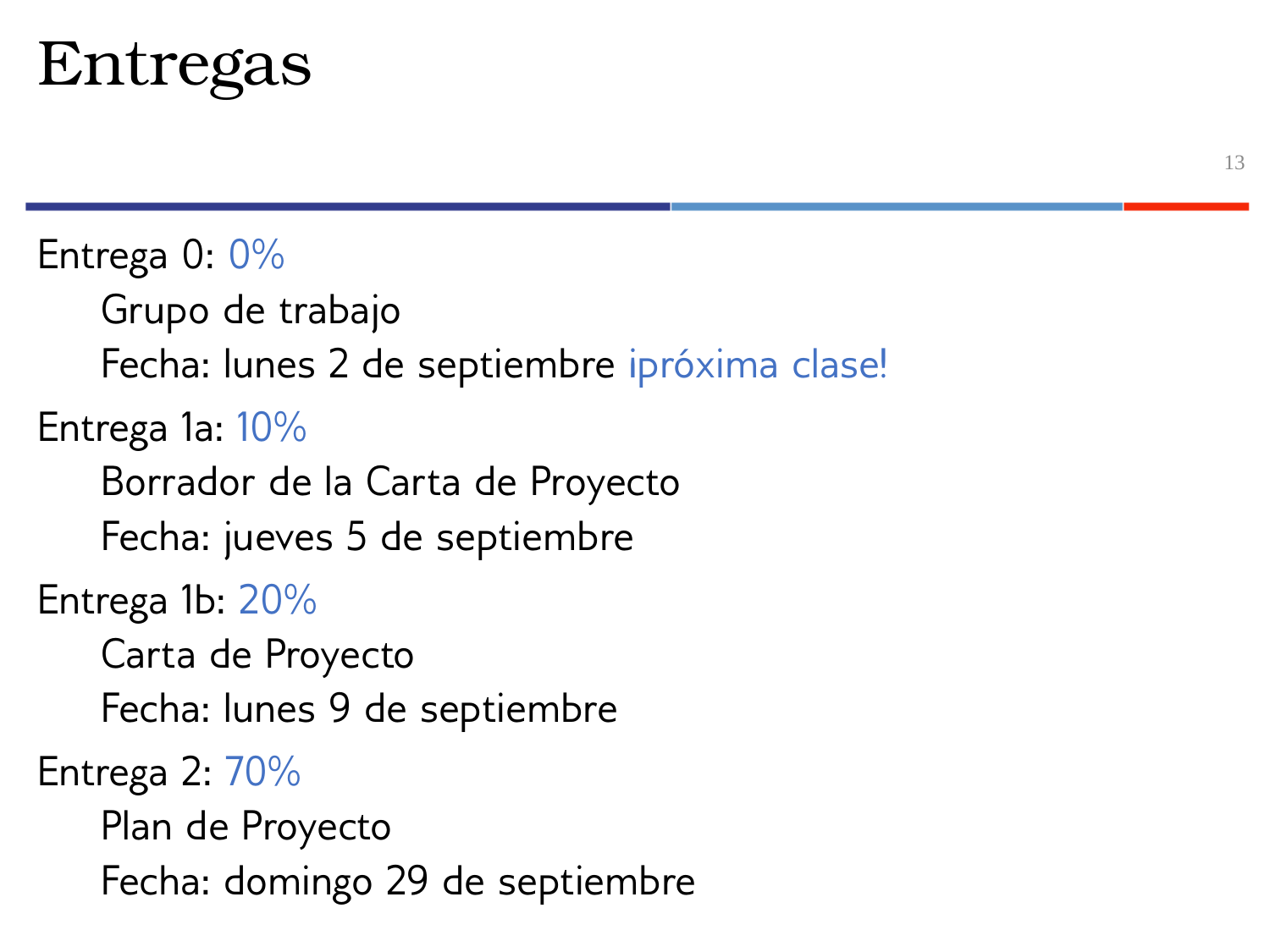

# Entregas
13
Entrega 0: 0%
Grupo de trabajo
Fecha: lunes 2 de septiembre ¡próxima clase!
Entrega 1a: 10%
Borrador de la Carta de Proyecto
Fecha: jueves 5 de septiembre
Entrega 1b: 20%
Carta de Proyecto
Fecha: lunes 9 de septiembre
Entrega 2: 70%
Plan de Proyecto
Fecha: domingo 29 de septiembre